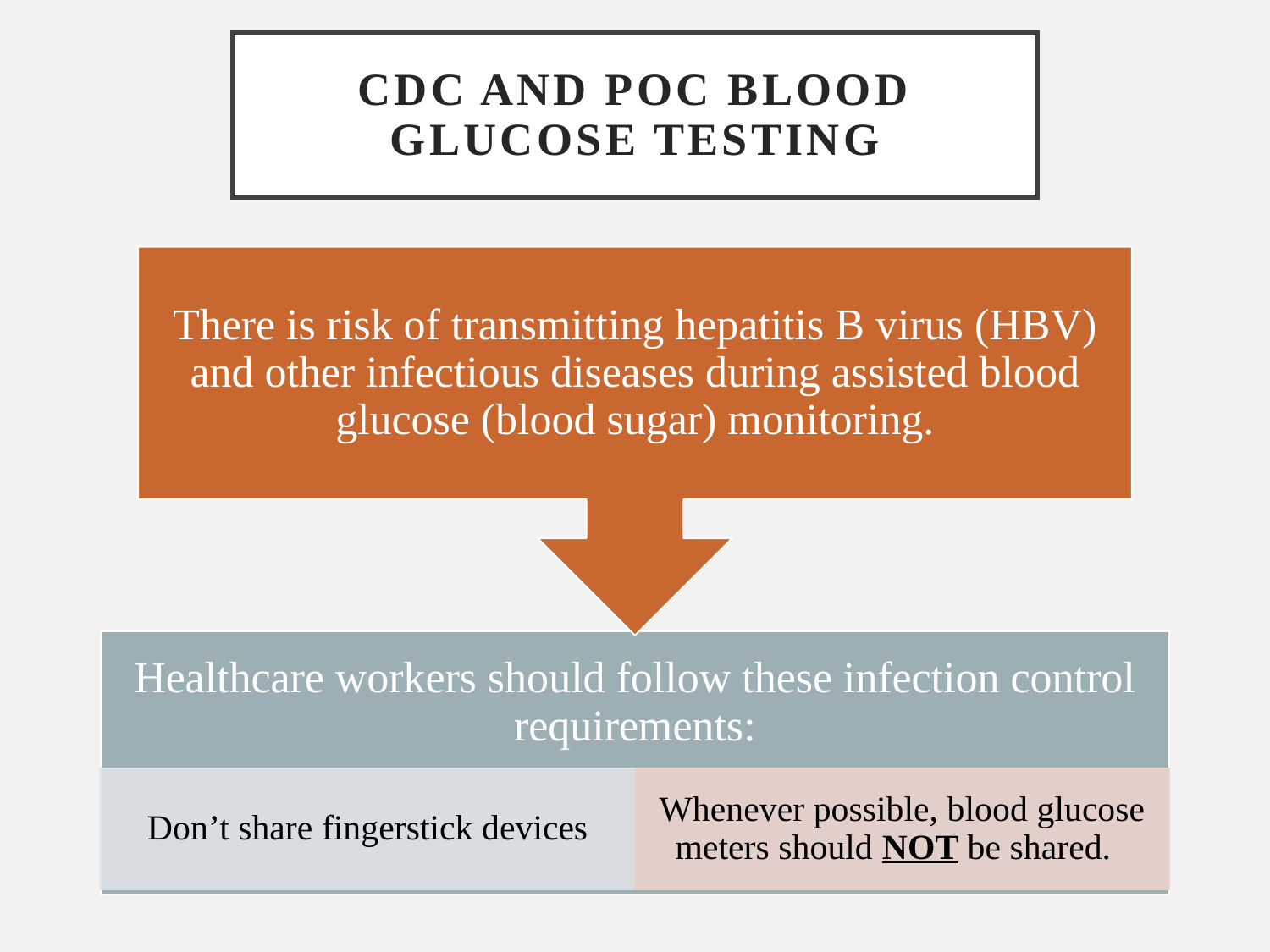

# CDC and POC Blood Glucose Testing
Healthcare workers should follow these infection control requirements:
Don’t share fingerstick devices
Whenever possible, blood glucose meters should NOT be shared.
There is risk of transmitting hepatitis B virus (HBV) and other infectious diseases during assisted blood glucose (blood sugar) monitoring.